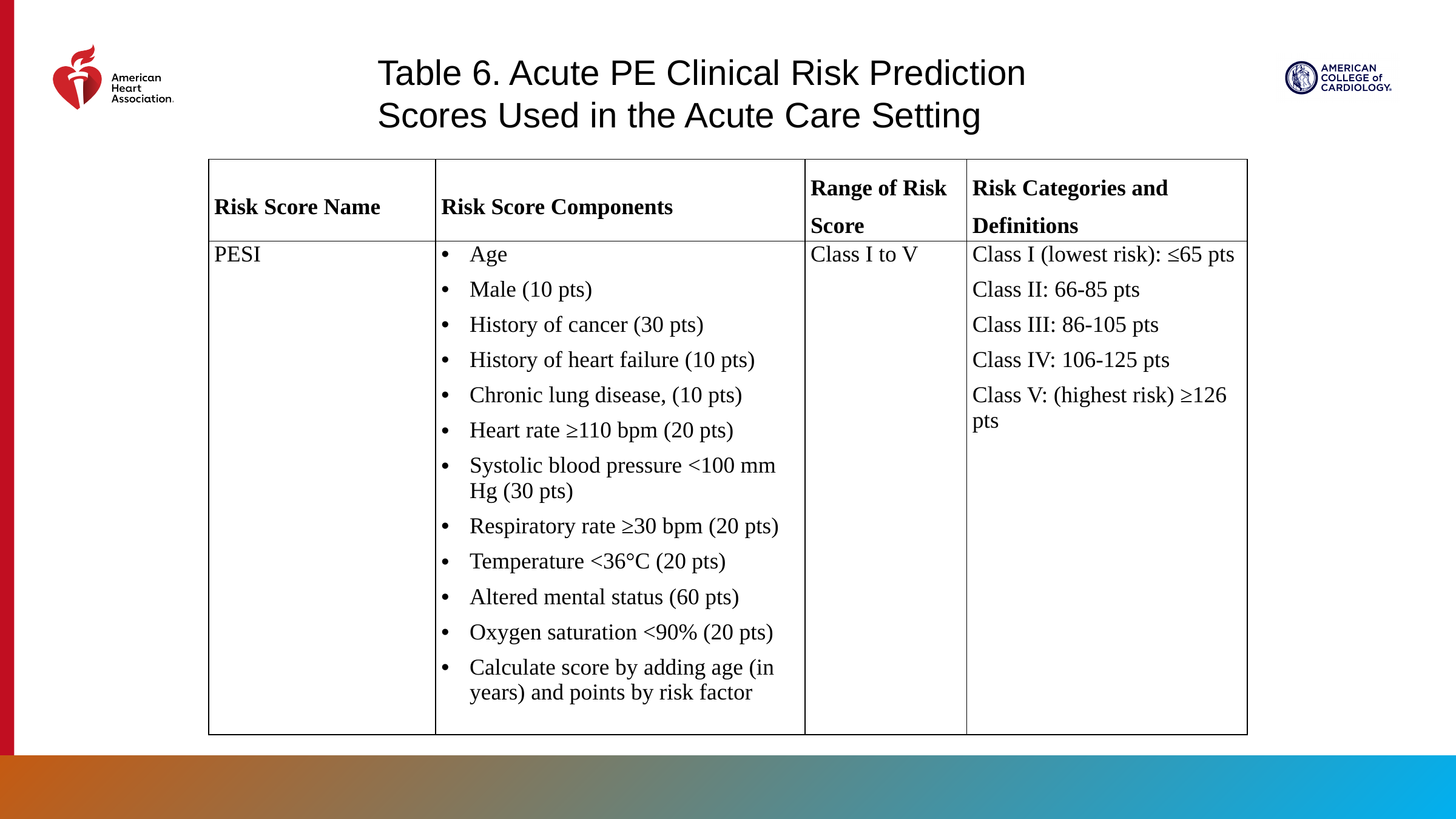

Table 6. Acute PE Clinical Risk Prediction Scores Used in the Acute Care Setting
| Risk Score Name | Risk Score Components | Range of Risk Score | Risk Categories and Definitions |
| --- | --- | --- | --- |
| PESI | Age Male (10 pts) History of cancer (30 pts) History of heart failure (10 pts) Chronic lung disease, (10 pts) Heart rate ≥110 bpm (20 pts) Systolic blood pressure <100 mm Hg (30 pts) Respiratory rate ≥30 bpm (20 pts) Temperature <36°C (20 pts) Altered mental status (60 pts) Oxygen saturation <90% (20 pts) Calculate score by adding age (in years) and points by risk factor | Class I to V | Class I (lowest risk): ≤65 pts Class II: 66-85 pts Class III: 86-105 pts Class IV: 106-125 pts Class V: (highest risk) ≥126 pts |